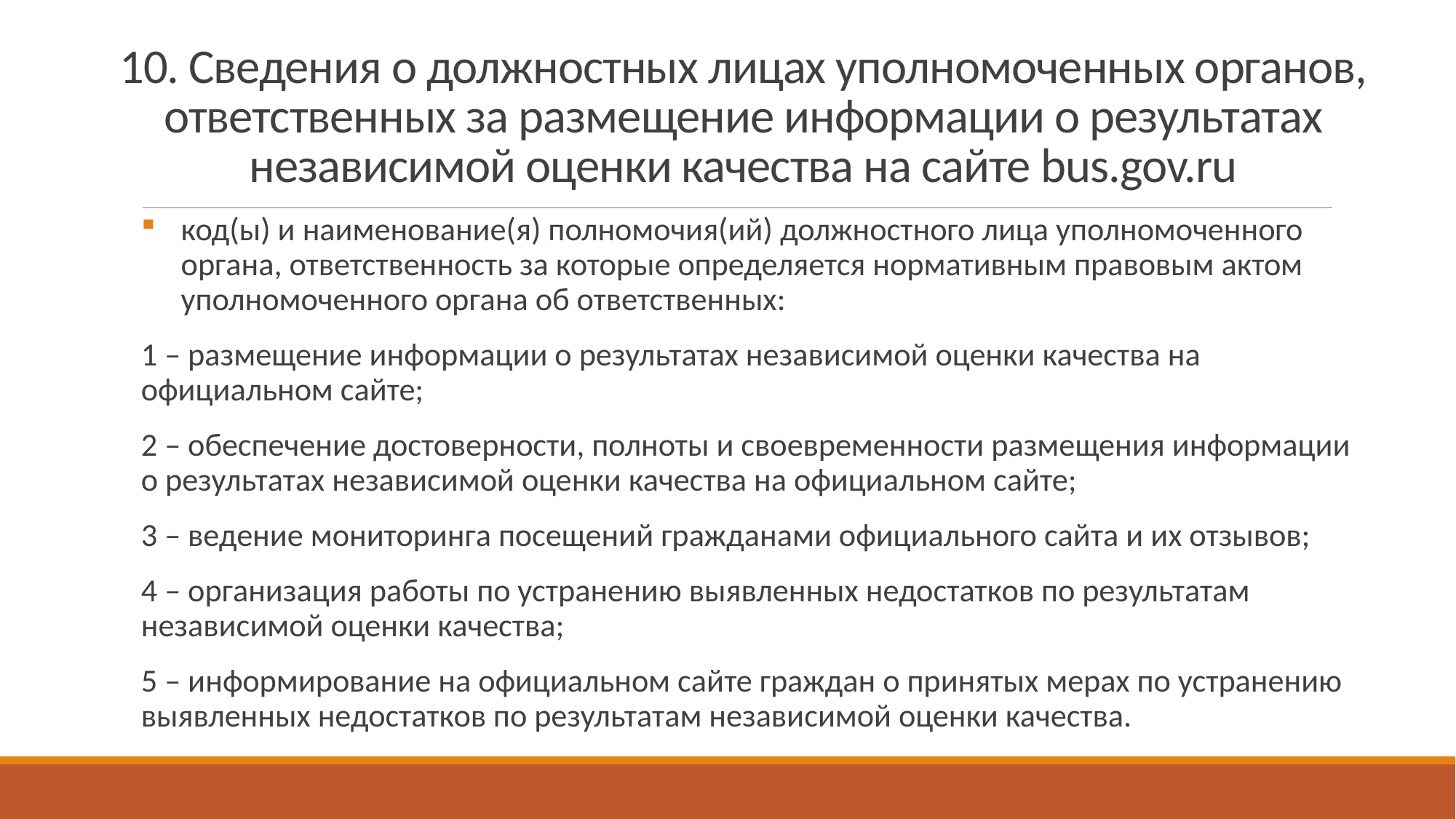

# 10. Сведения о должностных лицах уполномоченных органов, ответственных за размещение информации о результатах независимой оценки качества на сайте bus.gov.ru
код(ы) и наименование(я) полномочия(ий) должностного лица уполномоченного органа, ответственность за которые определяется нормативным правовым актом уполномоченного органа об ответственных:
1 – размещение информации о результатах независимой оценки качества на официальном сайте;
2 – обеспечение достоверности, полноты и своевременности размещения информации о результатах независимой оценки качества на официальном сайте;
3 – ведение мониторинга посещений гражданами официального сайта и их отзывов;
4 – организация работы по устранению выявленных недостатков по результатам независимой оценки качества;
5 – информирование на официальном сайте граждан о принятых мерах по устранению выявленных недостатков по результатам независимой оценки качества.